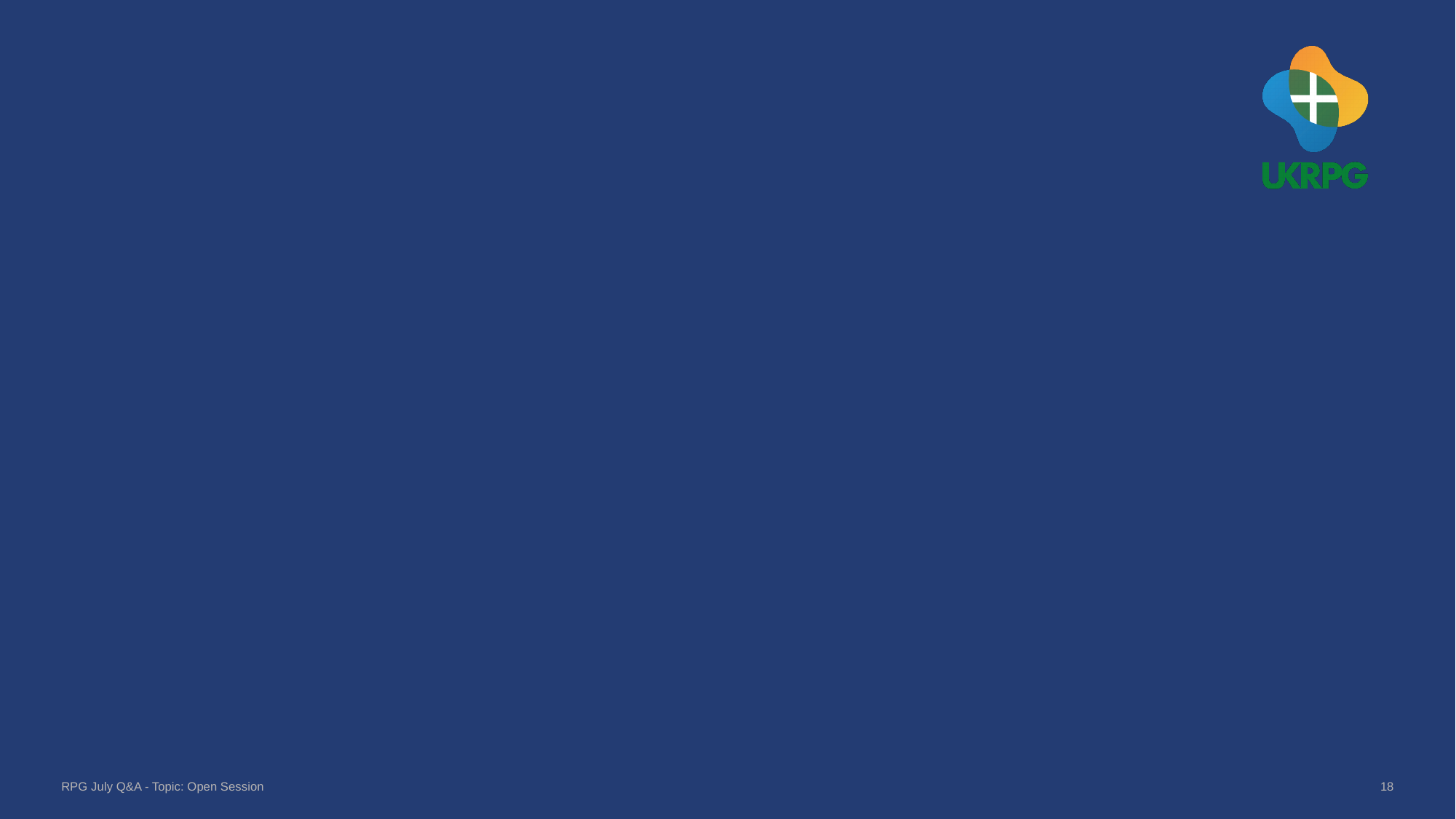

RPG July Q&A - Topic: Open Session
18